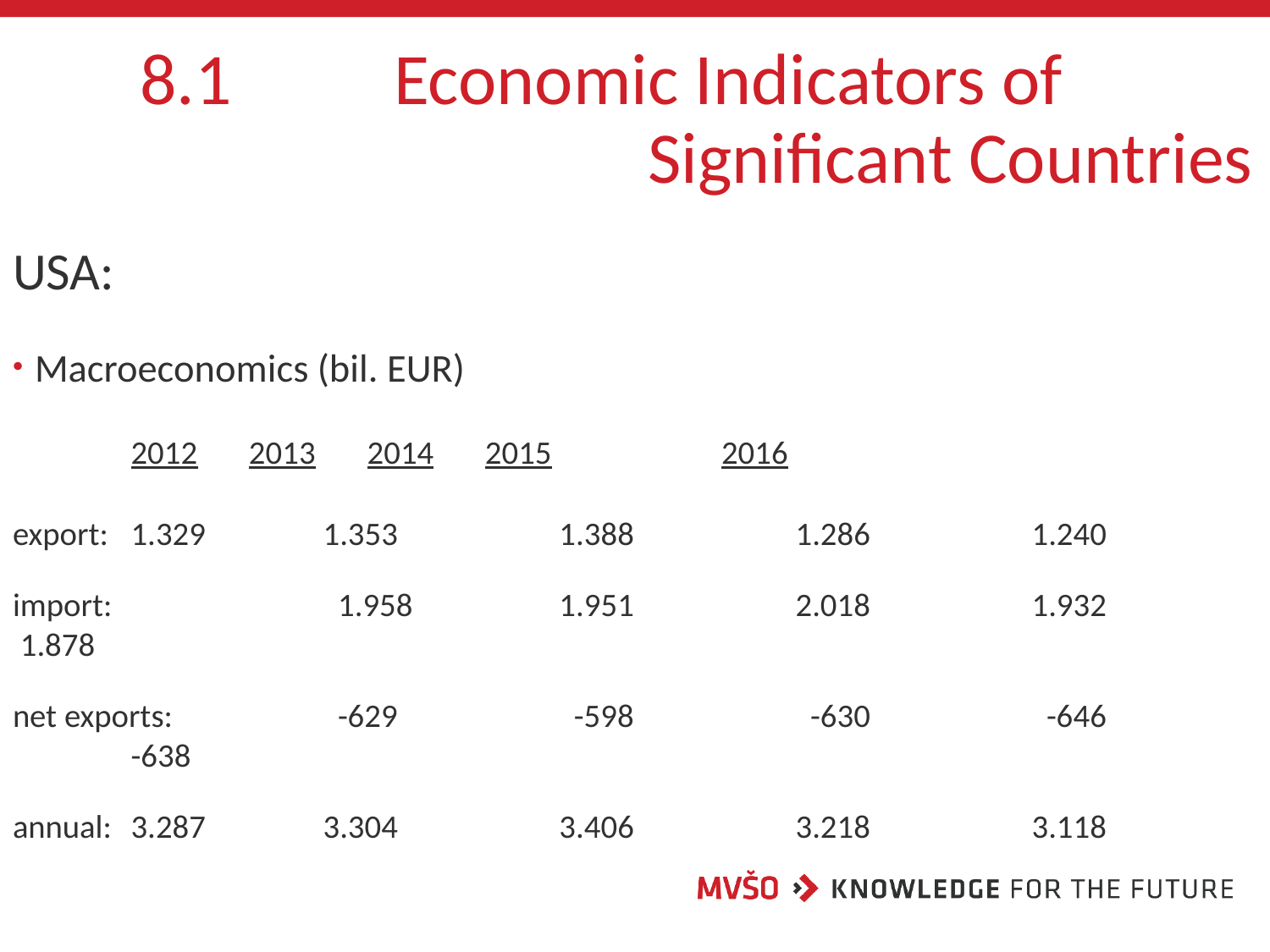

# 8.1		Economic Indicators of 						Significant Countries
USA:
Macroeconomics (bil. EUR)
				2012		2013		2014		2015		2016
export:			1.329	          1.353	          1.388	          1.286	          1.240
import:   		            1.958	          1.951	          2.018	          1.932	          1.878
net exports:		            -629	            -598	            -630	            -646	 	-638
annual:			3.287	          3.304	          3.406	          3.218	          3.118